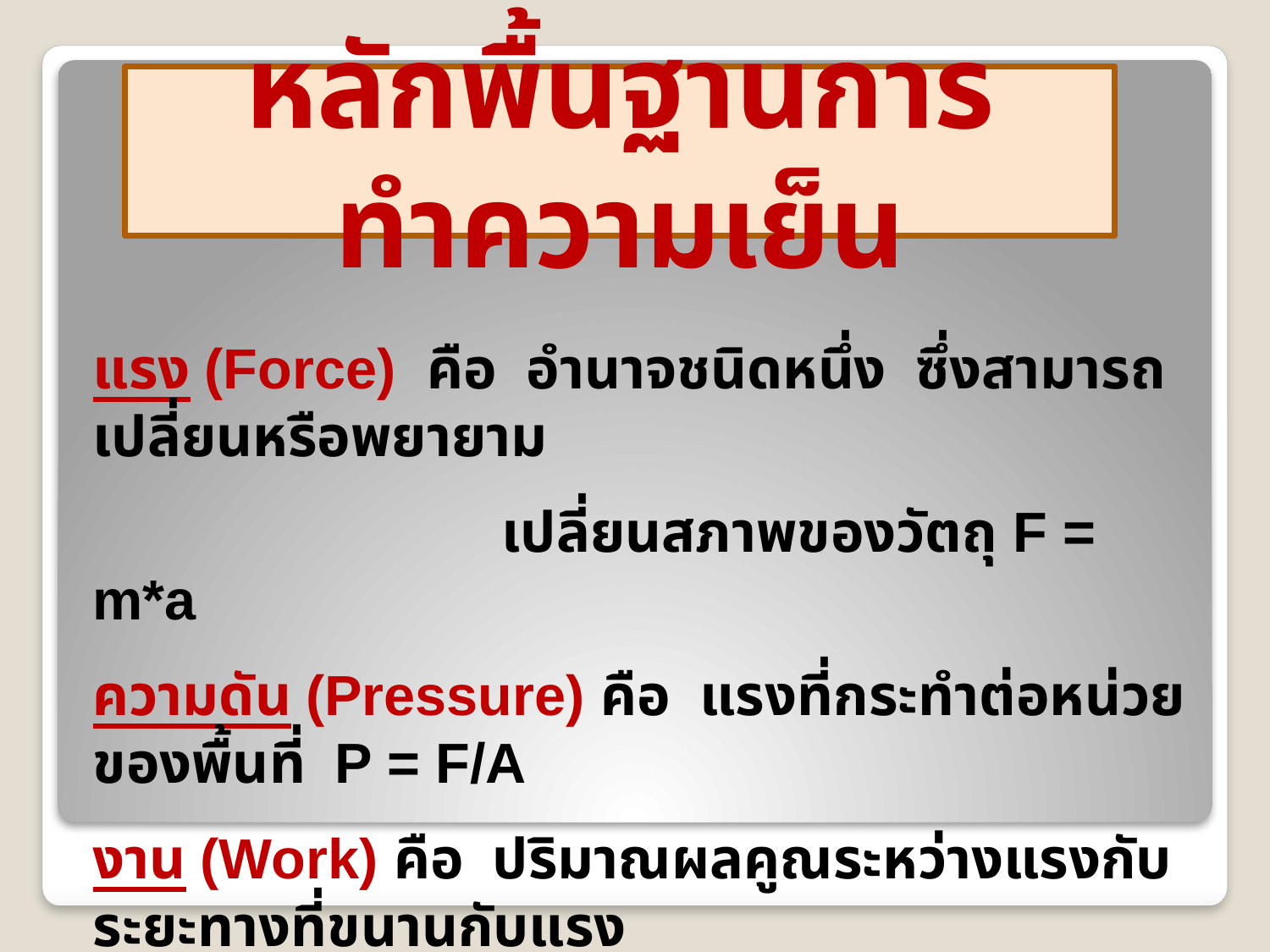

หลักพื้นฐานการทำความเย็น
แรง (Force)  คือ  อำนาจชนิดหนึ่ง  ซึ่งสามารถเปลี่ยนหรือพยายาม
                            เปลี่ยนสภาพของวัตถุ F = m*a
ความดัน (Pressure) คือ  แรงที่กระทำต่อหน่วยของพื้นที่  P = F/A
งาน (Work) คือ  ปริมาณผลคูณระหว่างแรงกับระยะทางที่ขนานกับแรง
                             W = F*d